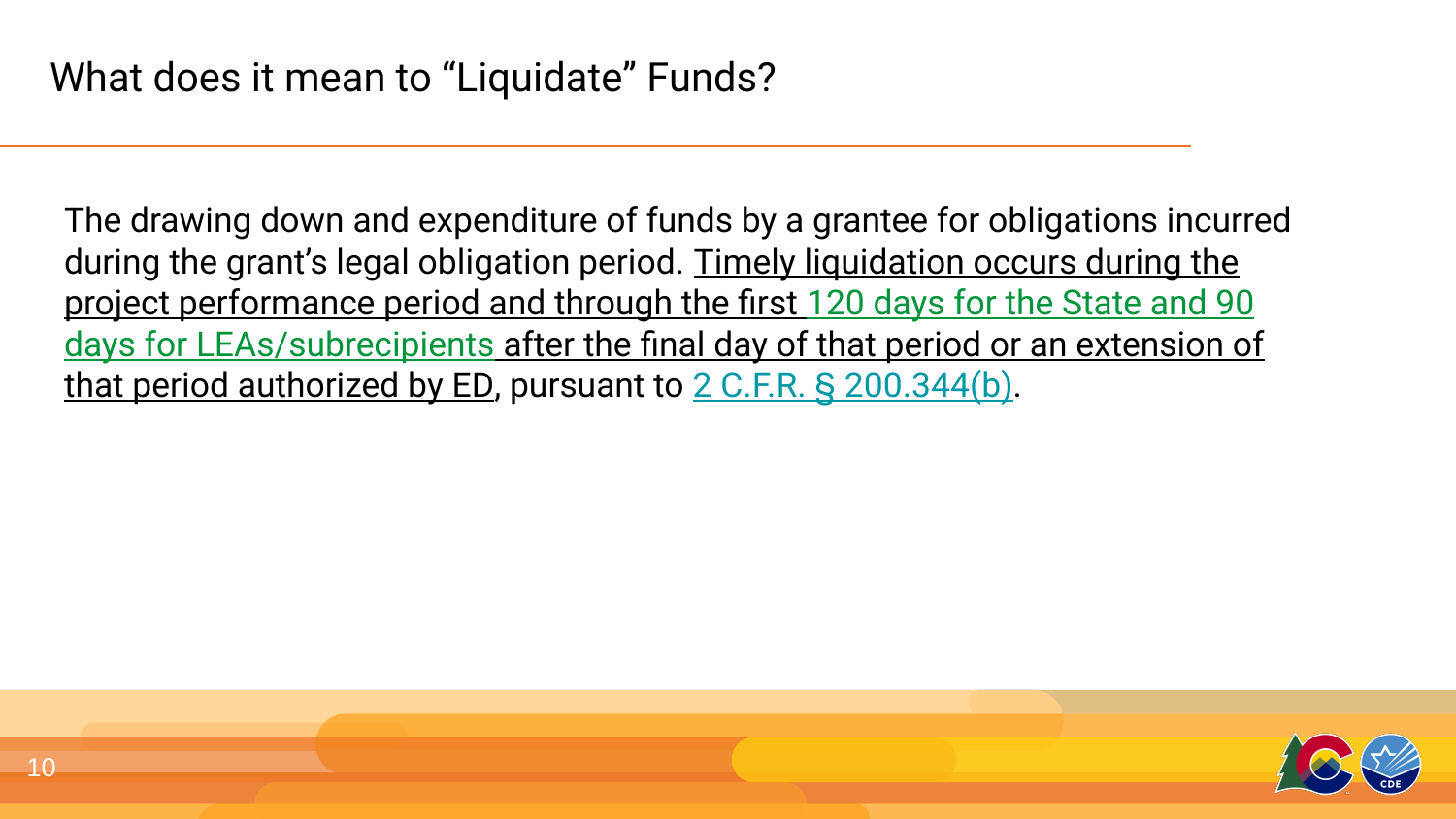

# What does it mean to “Liquidate” Funds?
The drawing down and expenditure of funds by a grantee for obligations incurred during the grant’s legal obligation period. Timely liquidation occurs during the project performance period and through the first 120 days for the State and 90 days for LEAs/subrecipients after the final day of that period or an extension of that period authorized by ED, pursuant to 2 C.F.R. § 200.344(b).